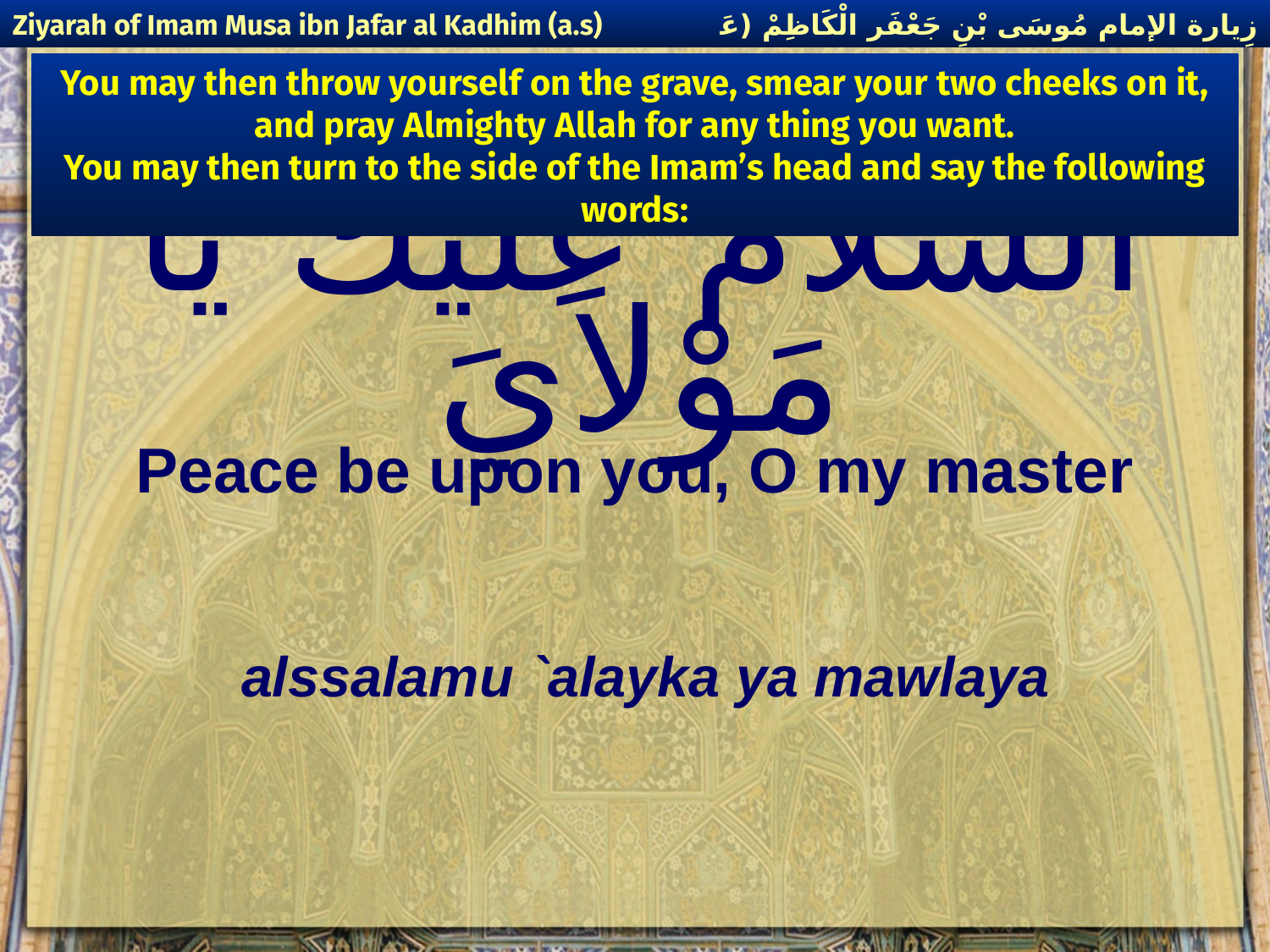

زِيارة الإمام مُوسَى بْنِ جَعْفَر الْكَاظِمْ (عَليهِ السْلام)
Ziyarah of Imam Musa ibn Jafar al Kadhim (a.s)
You may then throw yourself on the grave, smear your two cheeks on it, and pray Almighty Allah for any thing you want.
You may then turn to the side of the Imam’s head and say the following words:
# اَلسَّلاَمُ عَلَيْكَ يَا مَوْلاَيَ
Peace be upon you, O my master
alssalamu `alayka ya mawlaya